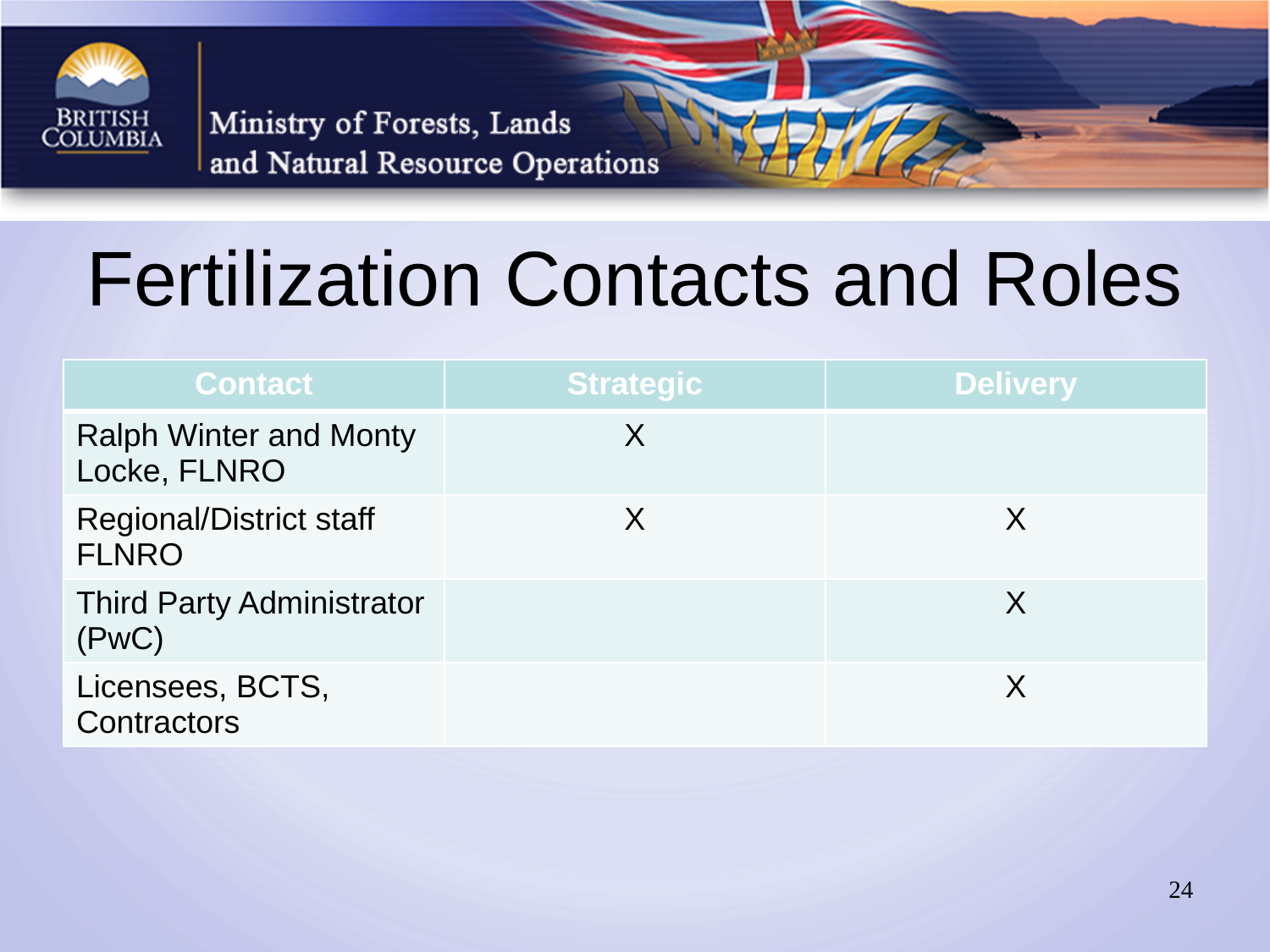

# Fertilization Contacts and Roles
| Contact | Strategic | Delivery |
| --- | --- | --- |
| Ralph Winter and Monty Locke, FLNRO | X |  |
| Regional/District staff FLNRO | X | X |
| Third Party Administrator (PwC) |  | X |
| Licensees, BCTS, Contractors |  | X |
24